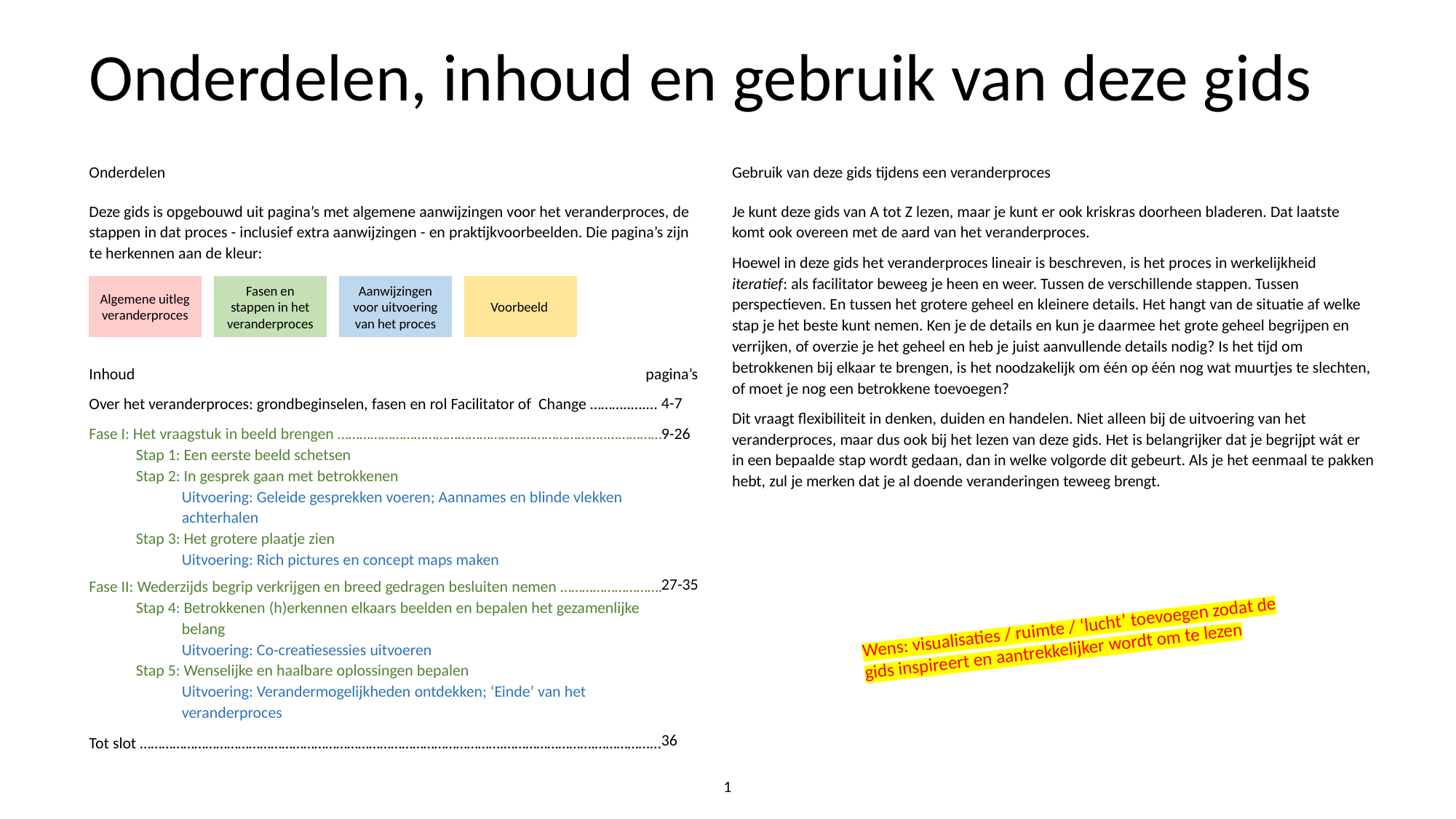

# Onderdelen, inhoud en gebruik van deze gids
Onderdelen
Deze gids is opgebouwd uit pagina’s met algemene aanwijzingen voor het veranderproces, de stappen in dat proces - inclusief extra aanwijzingen - en praktijkvoorbeelden. Die pagina’s zijn          te herkennen aan de kleur:

Inhoud				                    	   pagina’s
Over het veranderproces: grondbeginselen, fasen en rol Facilitator of  Change ………..…....
Fase I: Het vraagstuk in beeld brengen ………………………………………………………………..……………
 Stap 1: Een eerste beeld schetsen
 Stap 2: In gesprek gaan met betrokkenen
  Uitvoering: Geleide gesprekken voeren; Aannames en blinde vlekken
  achterhalen
 Stap 3: Het grotere plaatje zien
  Uitvoering: Rich pictures en concept maps maken
Fase II: Wederzijds begrip verkrijgen en breed gedragen besluiten nemen ……………………….
 Stap 4: Betrokkenen (h)erkennen elkaars beelden en bepalen het gezamenlijke
  belang
  Uitvoering: Co-creatiesessies uitvoeren
 Stap 5: Wenselijke en haalbare oplossingen bepalen
  Uitvoering: Verandermogelijkheden ontdekken; ‘Einde’ van het
  veranderproces
Tot slot ……………………………………………………………………………………….…………………….……………...
Gebruik van deze gids tijdens een veranderproces
Je kunt deze gids van A tot Z lezen, maar je kunt er ook kriskras doorheen bladeren. Dat laatste komt ook overeen met de aard van het veranderproces.
Hoewel in deze gids het veranderproces lineair is beschreven, is het proces in werkelijkheid iteratief: als facilitator beweeg je heen en weer. Tussen de verschillende stappen. Tussen perspectieven. En tussen het grotere geheel en kleinere details. Het hangt van de situatie af welke stap je het beste kunt nemen. Ken je de details en kun je daarmee het grote geheel begrijpen en verrijken, of overzie je het geheel en heb je juist aanvullende details nodig?​ Is het tijd om betrokkenen bij elkaar te brengen, is het noodzakelijk om één op één nog wat muurtjes te slechten, of moet je nog een betrokkene toevoegen?
Dit vraagt flexibiliteit in denken, duiden en handelen. Niet alleen bij de uitvoering van het veranderproces, maar dus ook bij het lezen van deze gids. Het is belangrijker dat je begrijpt wát er in een bepaalde stap wordt gedaan, dan in welke volgorde dit gebeurt. Als je het eenmaal te pakken hebt, zul je merken dat je al doende veranderingen teweeg brengt.
Algemene uitleg veranderproces
Fasen en stappen in het veranderproces
Aanwijzingen voor uitvoering van het proces
Voorbeeld
4-7
9-26

27-35

36
Wens: visualisaties / ruimte / ‘lucht’ toevoegen zodat de gids inspireert en aantrekkelijker wordt om te lezen
1